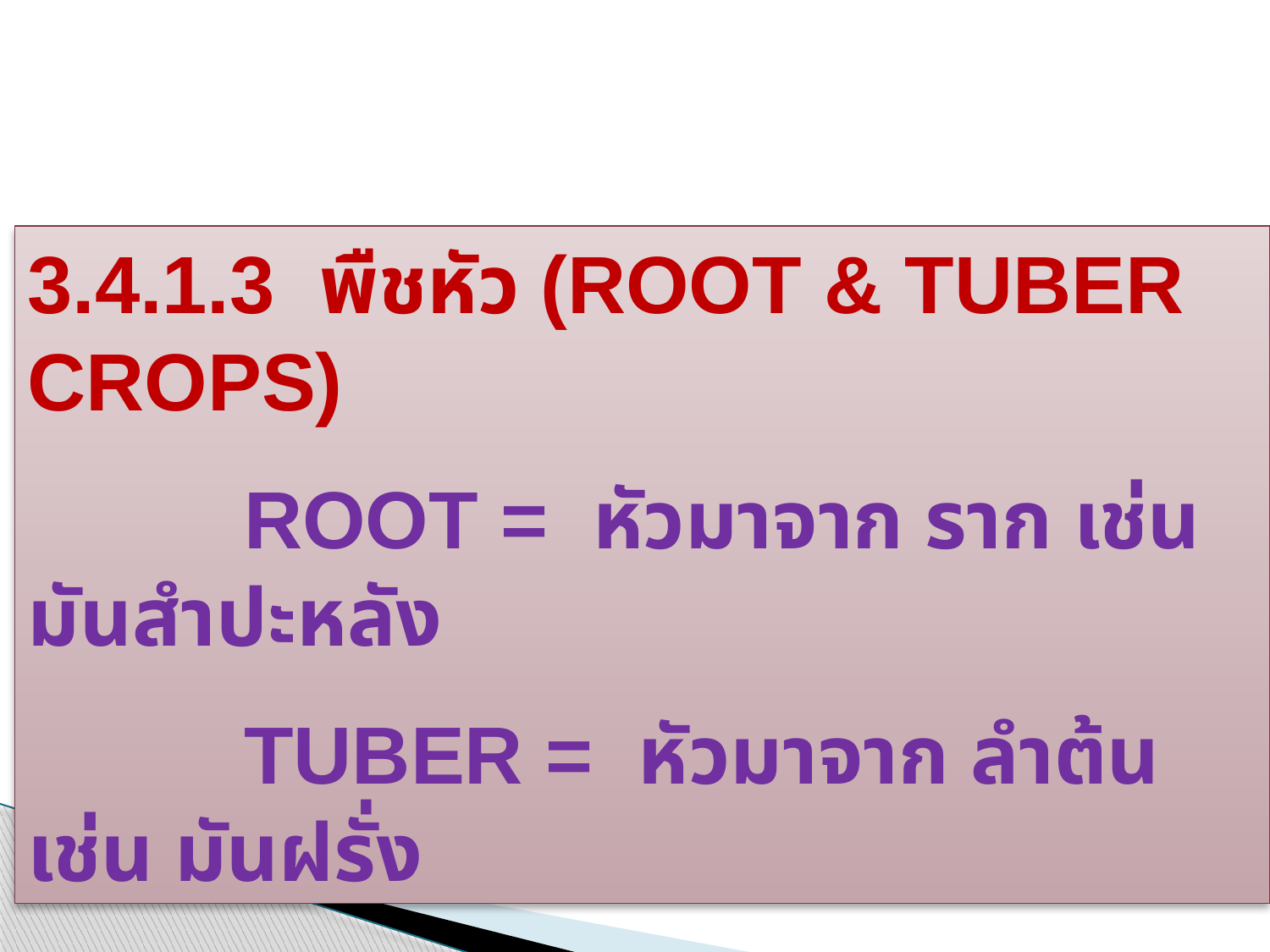

3.4.1.3  พืชหัว (ROOT & TUBER CROPS)
	    ROOT =  หัวมาจาก ราก เช่น มันสำปะหลัง
	    TUBER =  หัวมาจาก ลำต้น  เช่น มันฝรั่ง